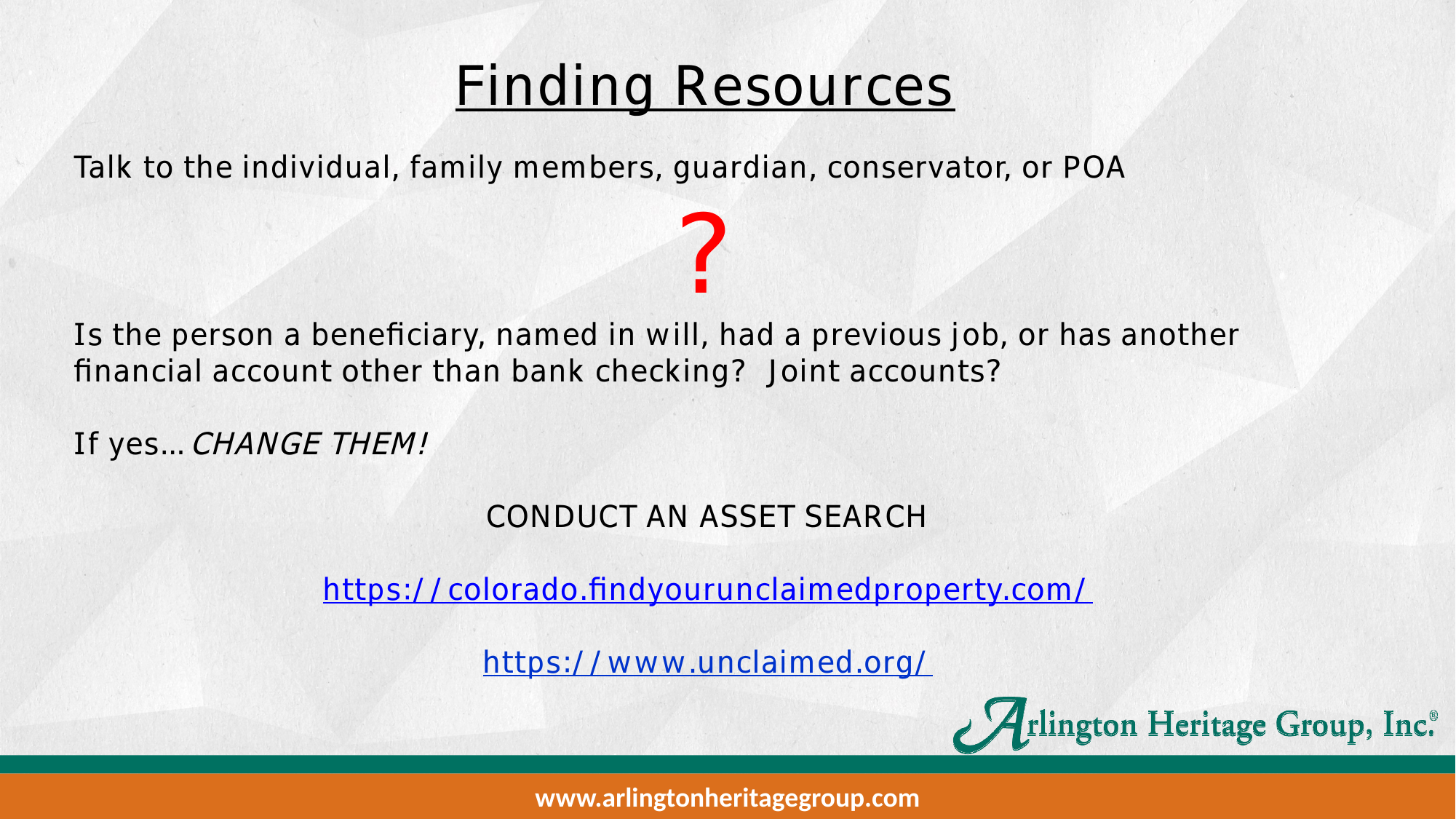

Finding Resources

Talk to the individual, family members, guardian, conservator, or POA
?
Is the person a beneficiary, named in will, had a previous job, or has another financial account other than bank checking?  Joint accounts?

If yes…CHANGE THEM!

CONDUCT AN ASSET SEARCH

https://colorado.findyourunclaimedproperty.com/

https://www.unclaimed.org/